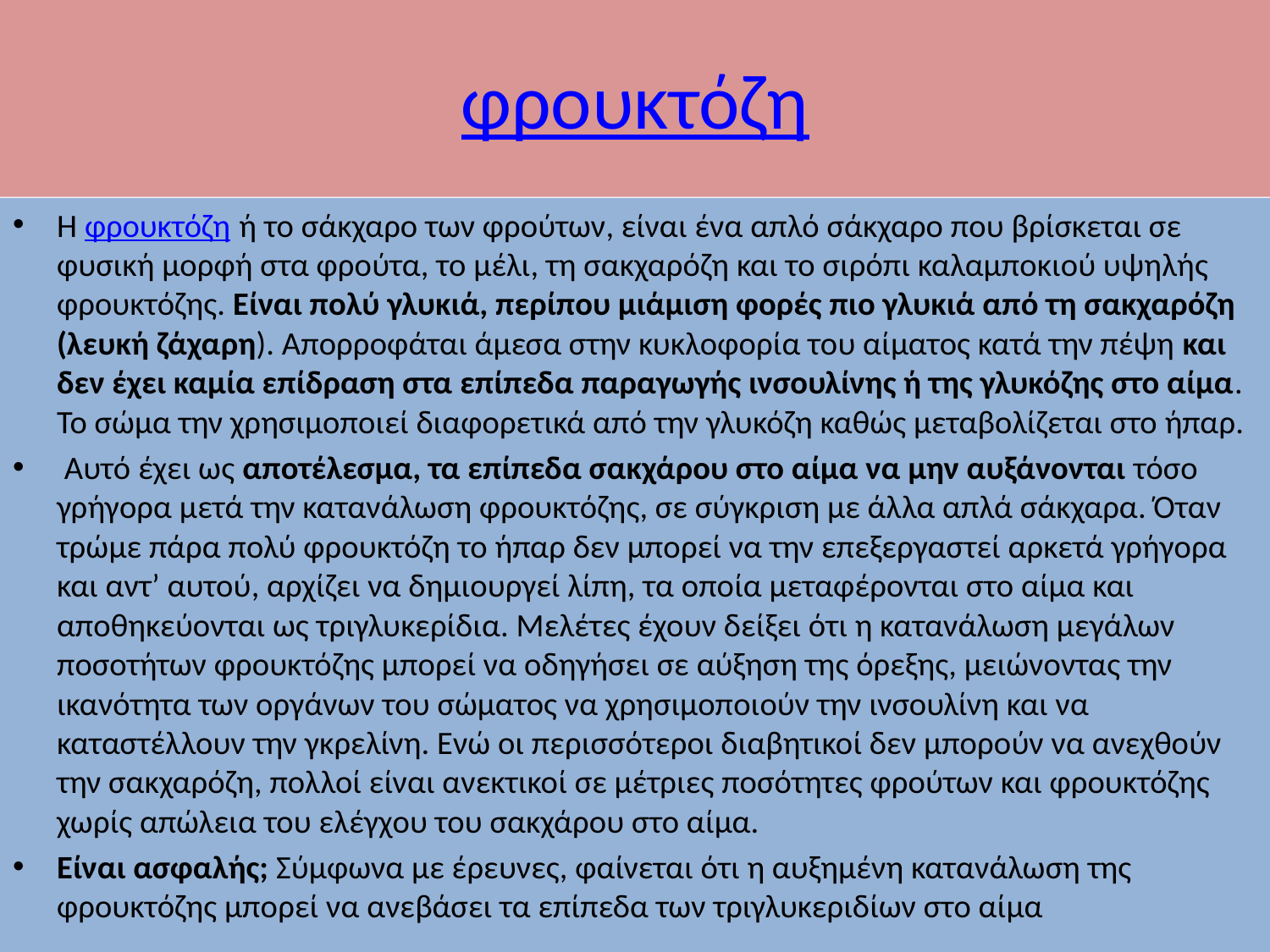

# φρουκτόζη
Η φρουκτόζη ή το σάκχαρο των φρούτων, είναι ένα απλό σάκχαρο που βρίσκεται σε φυσική μορφή στα φρούτα, το μέλι, τη σακχαρόζη και το σιρόπι καλαμποκιού υψηλής φρουκτόζης. Είναι πολύ γλυκιά, περίπου μιάμιση φορές πιο γλυκιά από τη σακχαρόζη (λευκή ζάχαρη). Απορροφάται άμεσα στην κυκλοφορία του αίματος κατά την πέψη και δεν έχει καμία επίδραση στα επίπεδα παραγωγής ινσουλίνης ή της γλυκόζης στο αίμα. Το σώμα την χρησιμοποιεί διαφορετικά από την γλυκόζη καθώς μεταβολίζεται στο ήπαρ.
 Αυτό έχει ως αποτέλεσμα, τα επίπεδα σακχάρου στο αίμα να μην αυξάνονται τόσο γρήγορα μετά την κατανάλωση φρουκτόζης, σε σύγκριση με άλλα απλά σάκχαρα. Όταν τρώμε πάρα πολύ φρουκτόζη το ήπαρ δεν μπορεί να την επεξεργαστεί αρκετά γρήγορα και αντ’ αυτού, αρχίζει να δημιουργεί λίπη, τα οποία μεταφέρονται στο αίμα και αποθηκεύονται ως τριγλυκερίδια. Μελέτες έχουν δείξει ότι η κατανάλωση μεγάλων ποσοτήτων φρουκτόζης μπορεί να οδηγήσει σε αύξηση της όρεξης, μειώνοντας την ικανότητα των οργάνων του σώματος να χρησιμοποιούν την ινσουλίνη και να καταστέλλουν την γκρελίνη. Ενώ οι περισσότεροι διαβητικοί δεν μπορούν να ανεχθούν την σακχαρόζη, πολλοί είναι ανεκτικοί σε μέτριες ποσότητες φρούτων και φρουκτόζης χωρίς απώλεια του ελέγχου του σακχάρου στο αίμα.
Είναι ασφαλής; Σύμφωνα με έρευνες, φαίνεται ότι η αυξημένη κατανάλωση της φρουκτόζης μπορεί να ανεβάσει τα επίπεδα των τριγλυκεριδίων στο αίμα